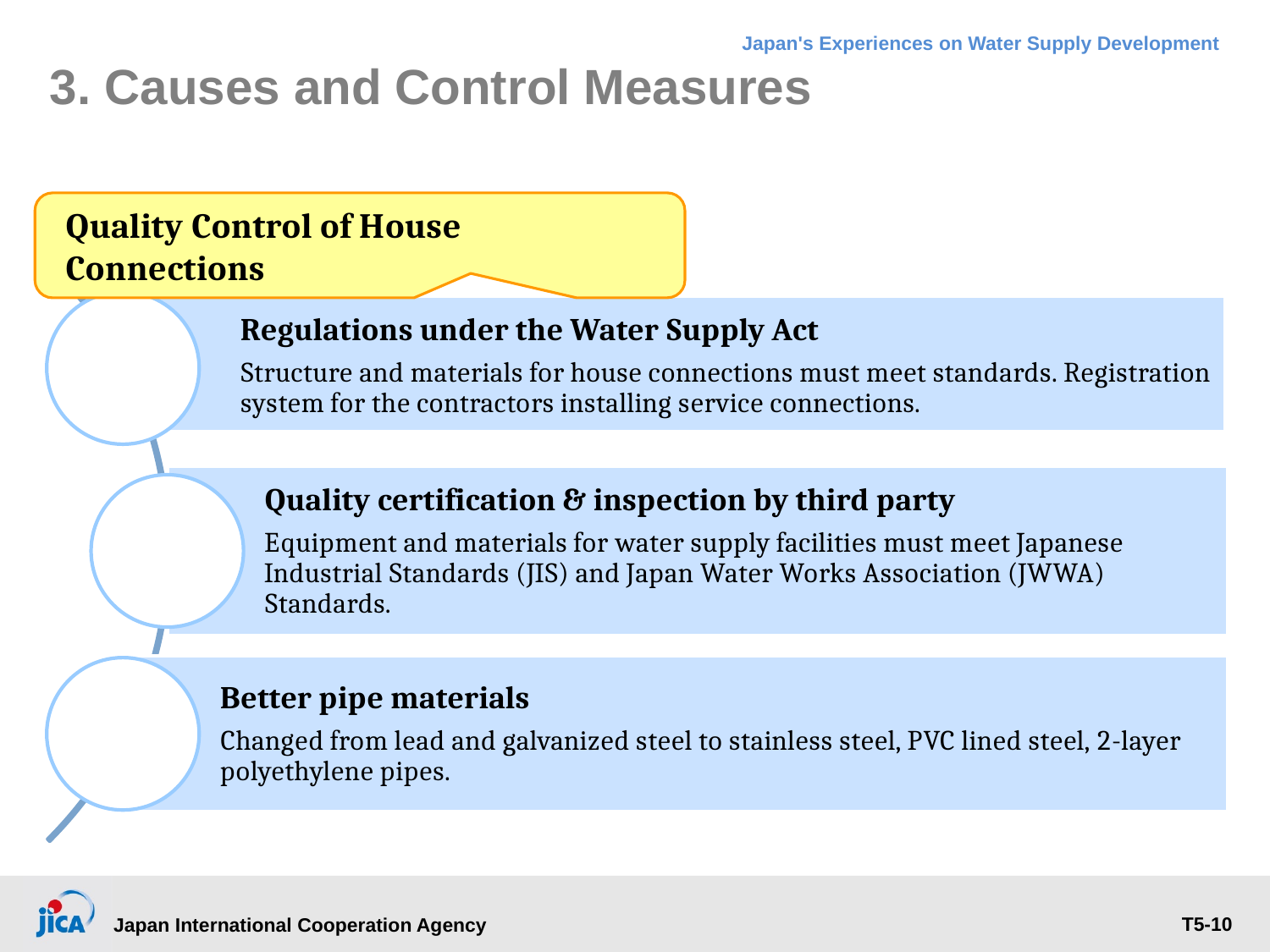

# 3. Causes and Control Measures
Quality Control of House Connections
Regulations under the Water Supply Act
Structure and materials for house connections must meet standards. Registration system for the contractors installing service connections.
Quality certification & inspection by third party
Equipment and materials for water supply facilities must meet Japanese Industrial Standards (JIS) and Japan Water Works Association (JWWA) Standards.
Better pipe materials
Changed from lead and galvanized steel to stainless steel, PVC lined steel, 2-layer polyethylene pipes.